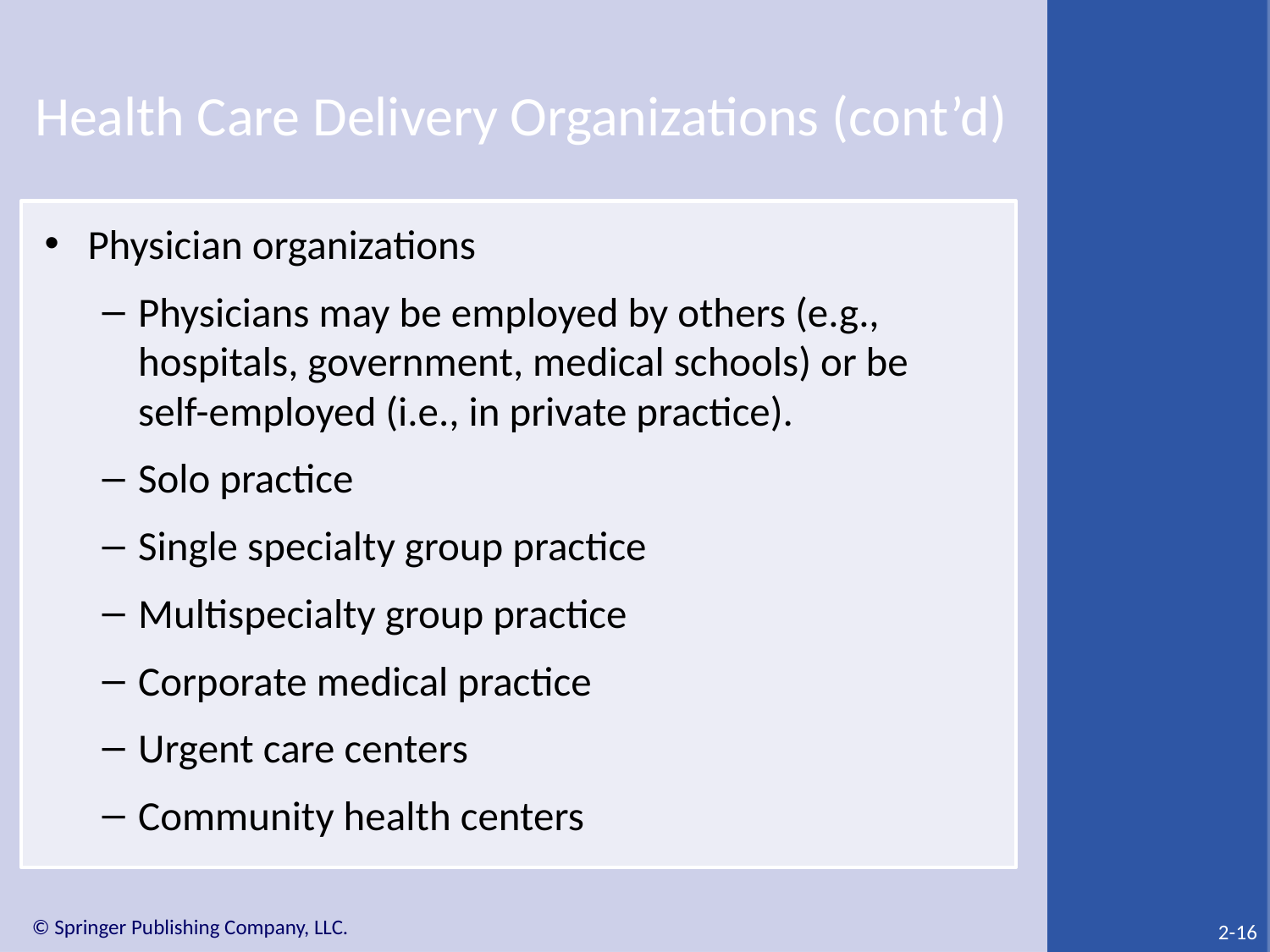

# Health Care Delivery Organizations (cont’d)
Physician organizations
Physicians may be employed by others (e.g., hospitals, government, medical schools) or be self-employed (i.e., in private practice).
Solo practice
Single specialty group practice
Multispecialty group practice
Corporate medical practice
Urgent care centers
Community health centers

2-16